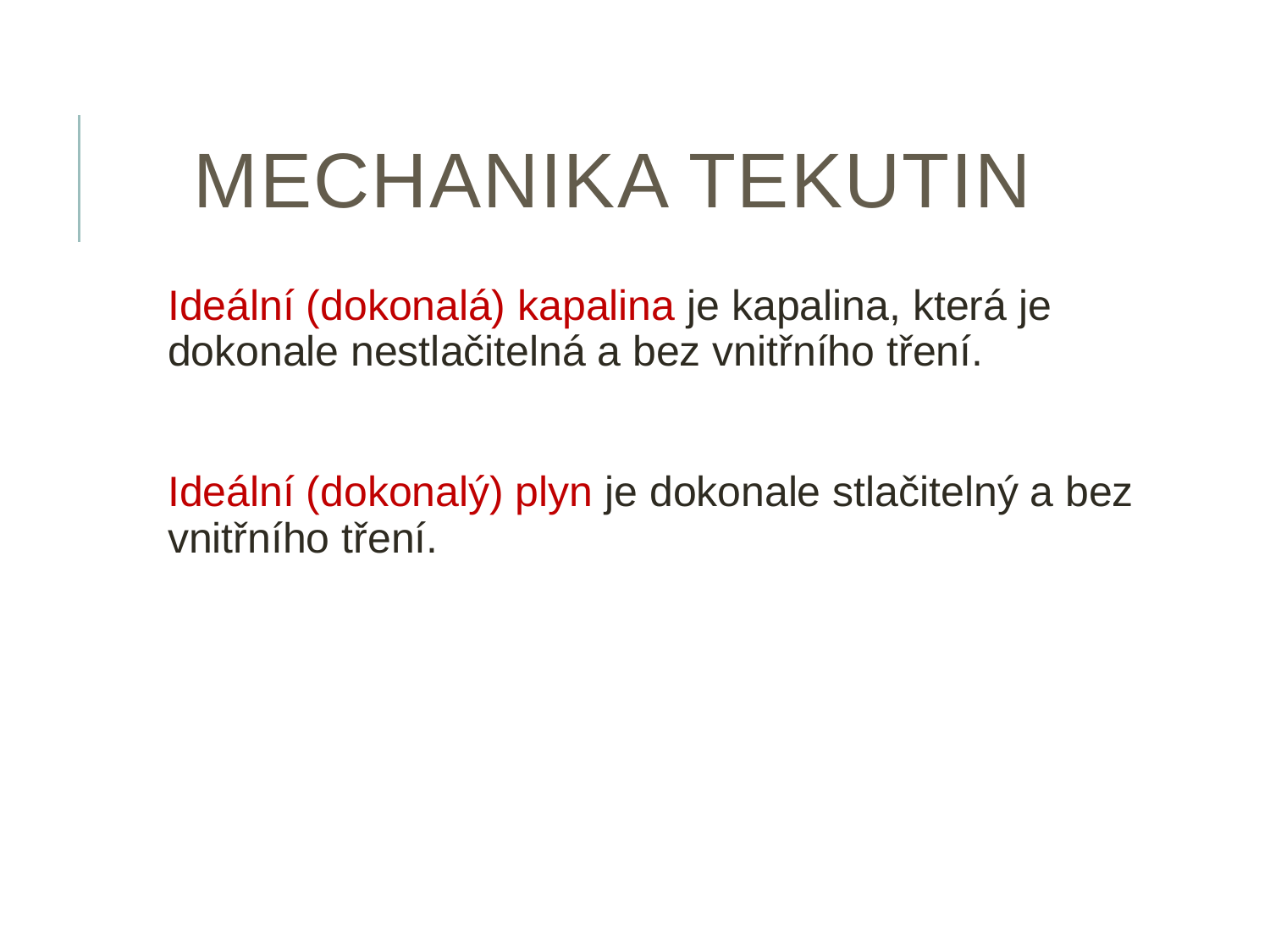

# Mechanika tekutin
Ideální (dokonalá) kapalina je kapalina, která je dokonale nestlačitelná a bez vnitřního tření.

Ideální (dokonalý) plyn je dokonale stlačitelný a bez vnitřního tření.